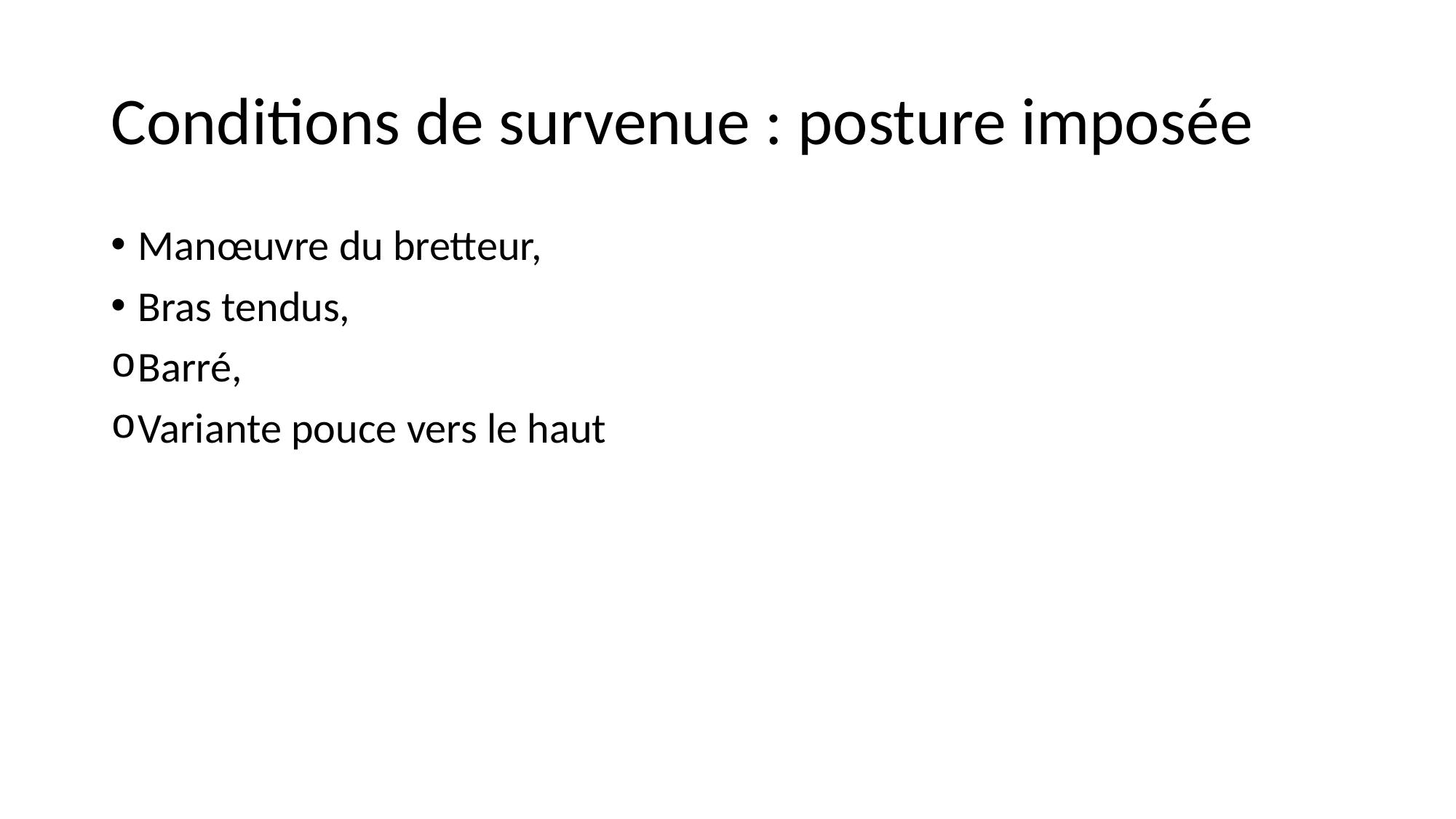

# Conditions de survenue : posture imposée
Manœuvre du bretteur,
Bras tendus,
Barré,
Variante pouce vers le haut